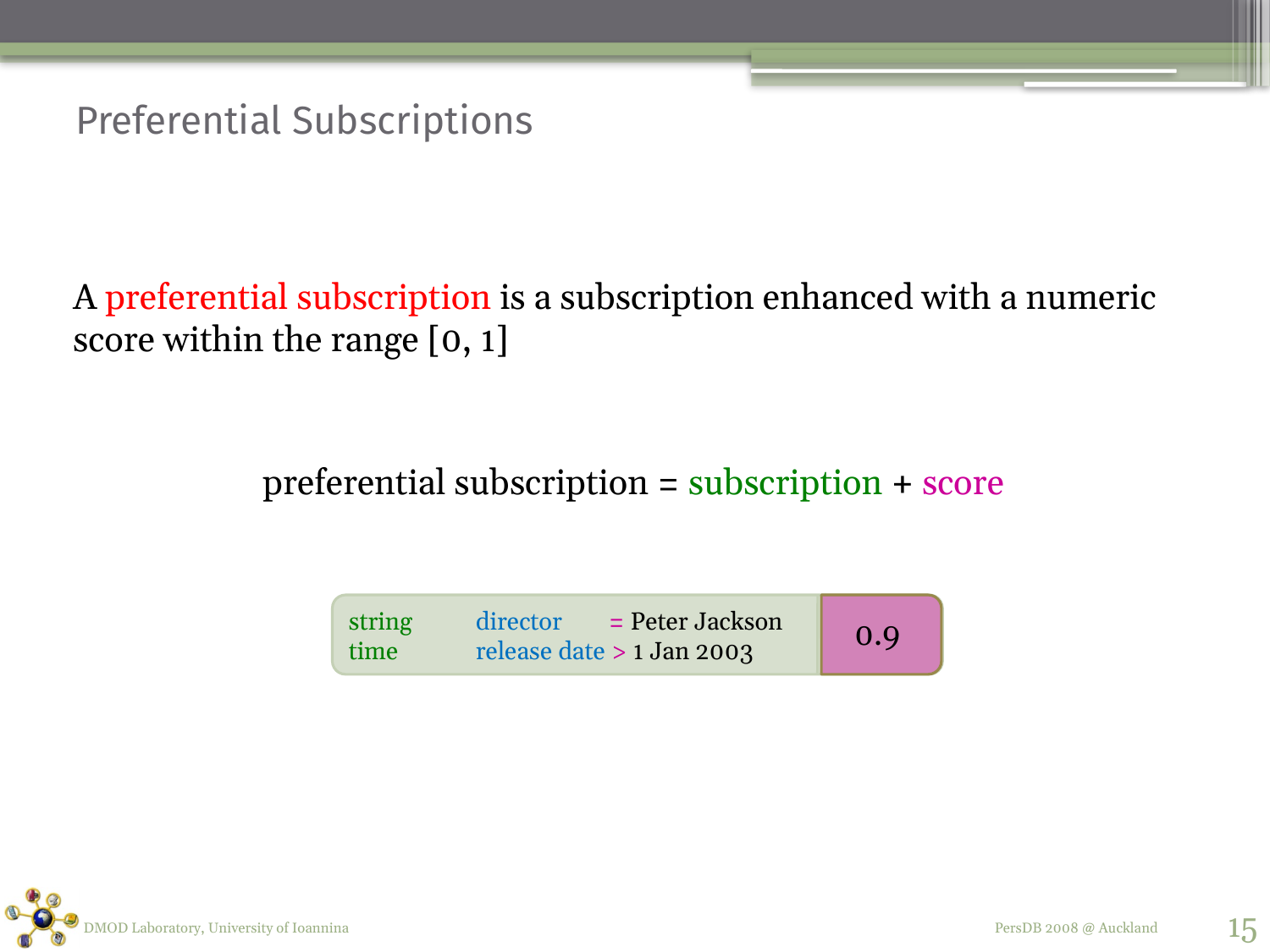

# Preferential Subscriptions
A preferential subscription is a subscription enhanced with a numeric score within the range [0, 1]

preferential subscription = subscription + score

string    	director 	 = Peter Jackson
time      	release date > 1 Jan 2003
0.9
15
DMOD Laboratory, University of Ioannina